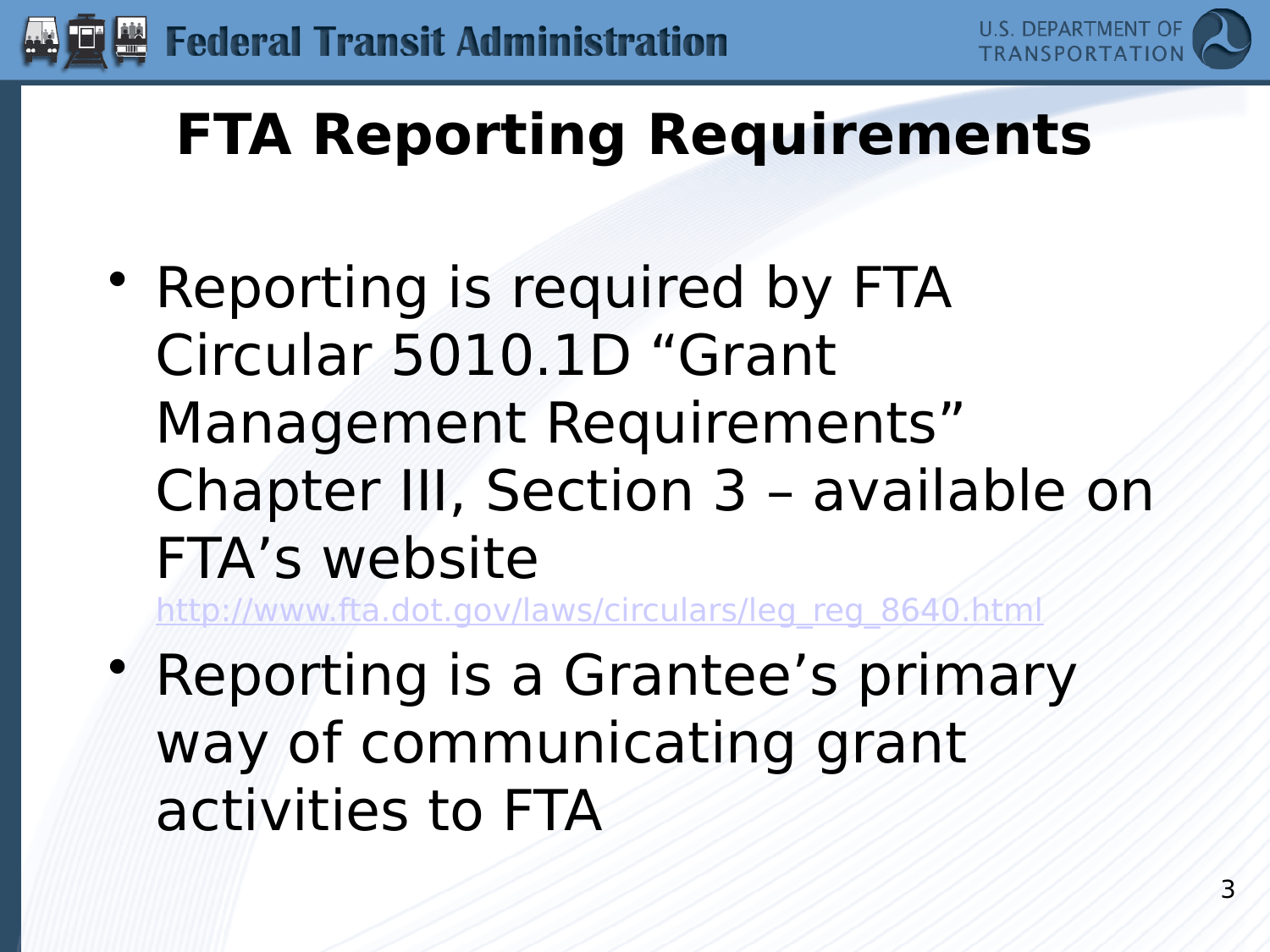

# FTA Reporting Requirements
Reporting is required by FTA Circular 5010.1D “Grant Management Requirements” Chapter III, Section 3 – available on FTA’s website http://www.fta.dot.gov/laws/circulars/leg_reg_8640.html
Reporting is a Grantee’s primary way of communicating grant activities to FTA
3